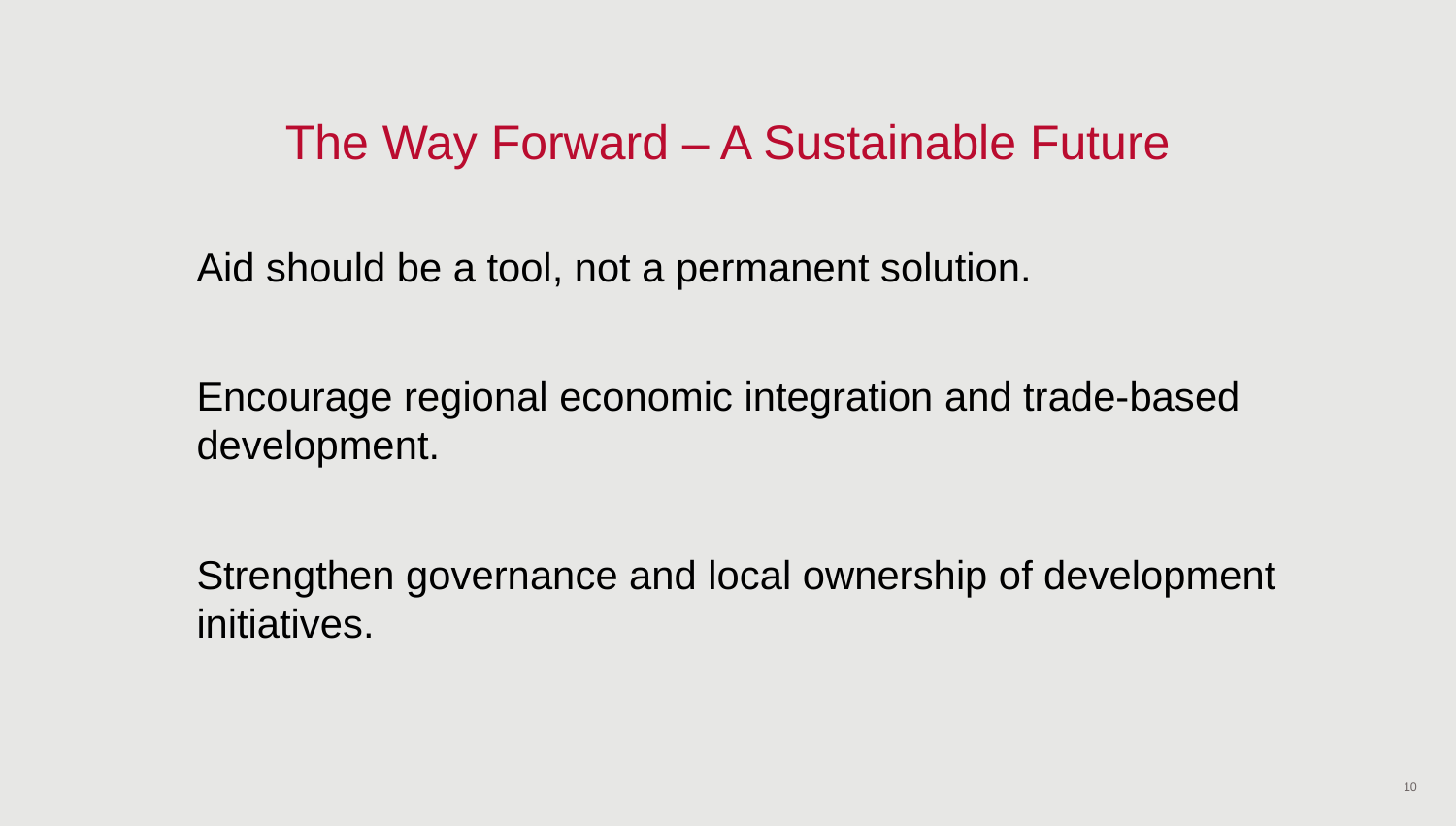

# The Way Forward – A Sustainable Future

Aid should be a tool, not a permanent solution.

Encourage regional economic integration and trade-based development.

Strengthen governance and local ownership of development initiatives.

10